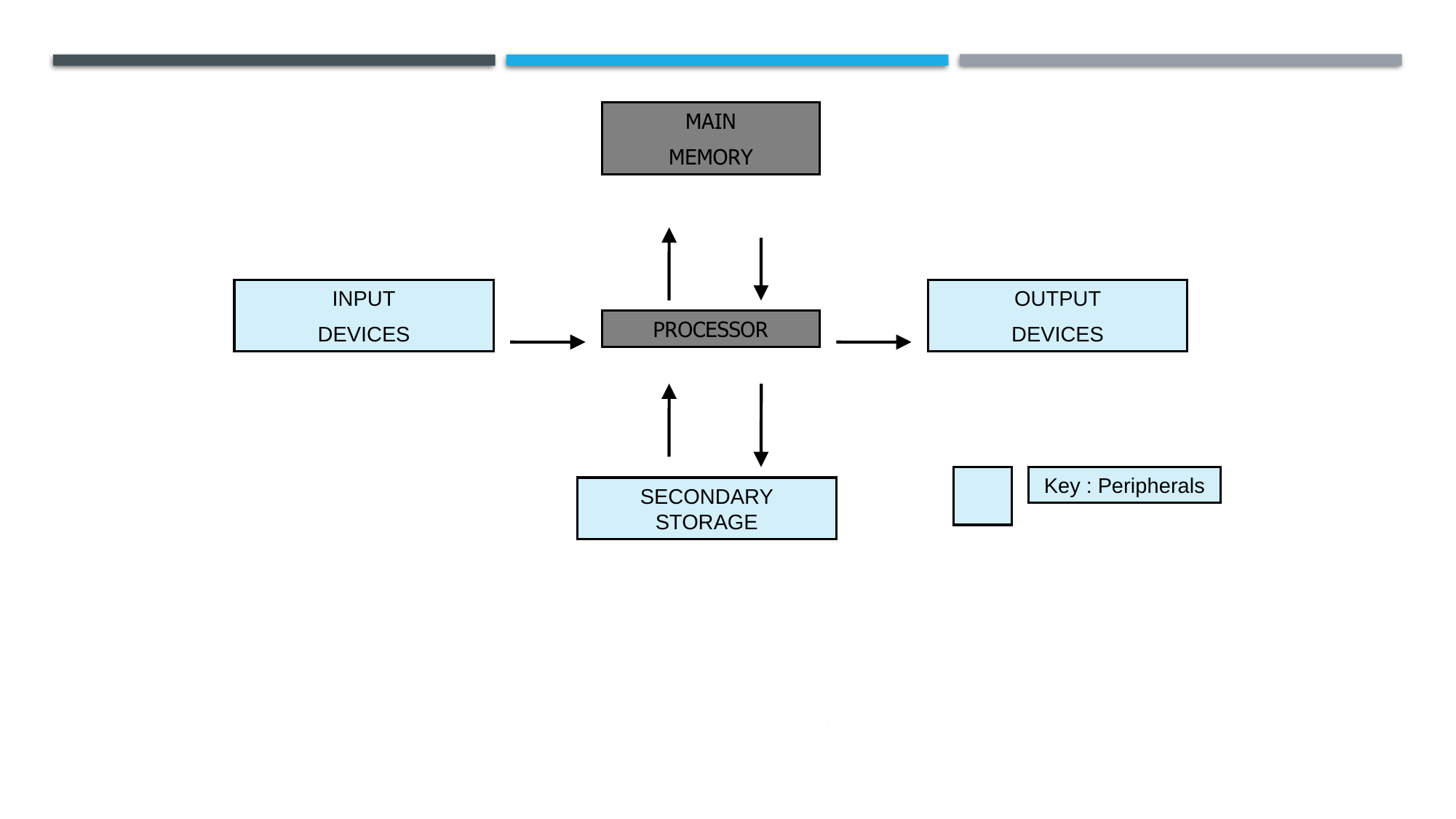

MAIN
MEMORY

INPUT
DEVICES
OUTPUT
DEVICES
PROCESSOR

Key : Peripherals
SECONDARY STORAGE
Diagram of a Computer:
Task 1:
In small teams how many devices can you name for each box